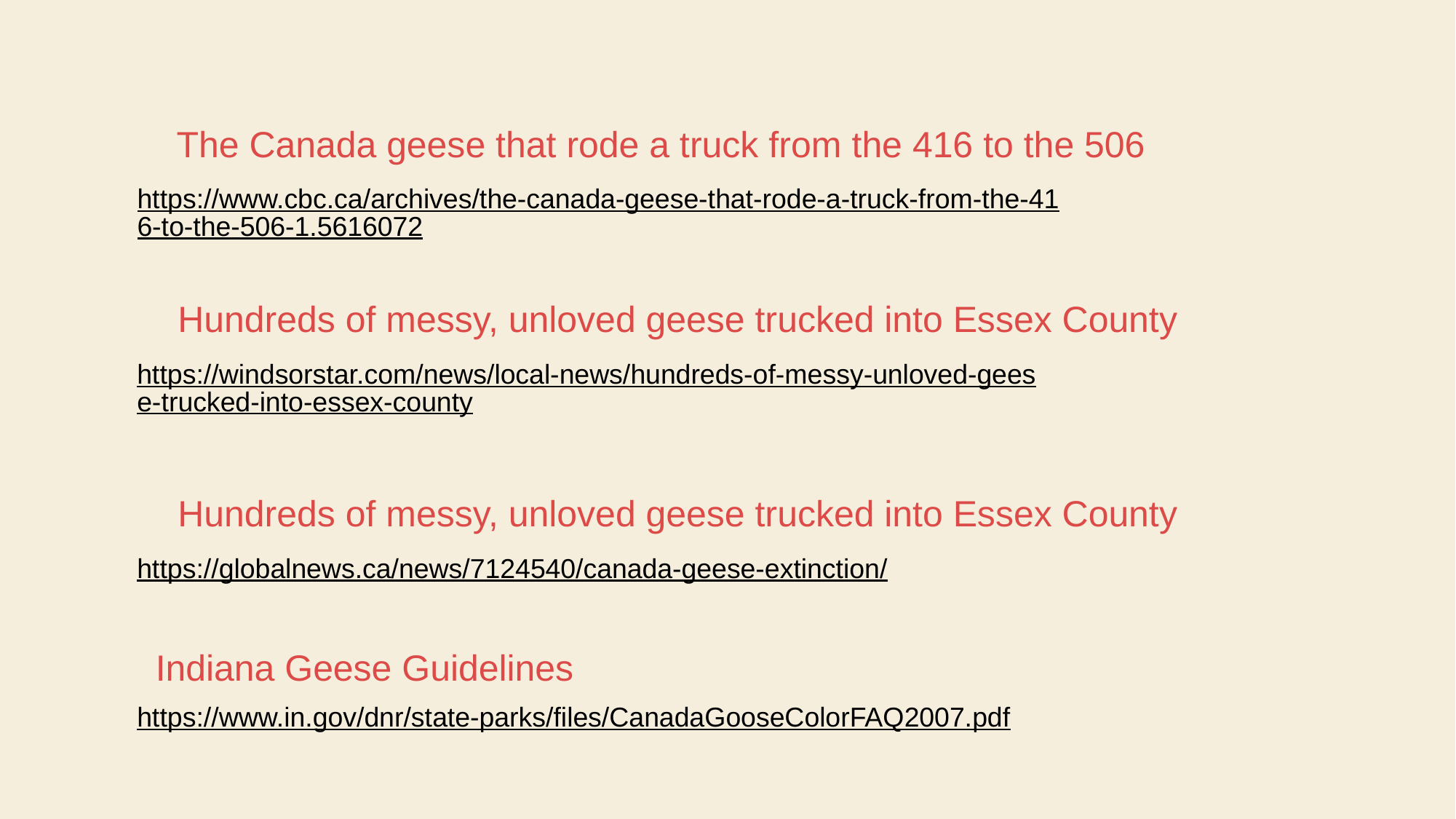

The Canada geese that rode a truck from the 416 to the 506
https://www.cbc.ca/archives/the-canada-geese-that-rode-a-truck-from-the-416-to-the-506-1.5616072
Hundreds of messy, unloved geese trucked into Essex County
https://windsorstar.com/news/local-news/hundreds-of-messy-unloved-geese-trucked-into-essex-county
Hundreds of messy, unloved geese trucked into Essex County
https://globalnews.ca/news/7124540/canada-geese-extinction/
Indiana Geese Guidelines
https://www.in.gov/dnr/state-parks/files/CanadaGooseColorFAQ2007.pdf